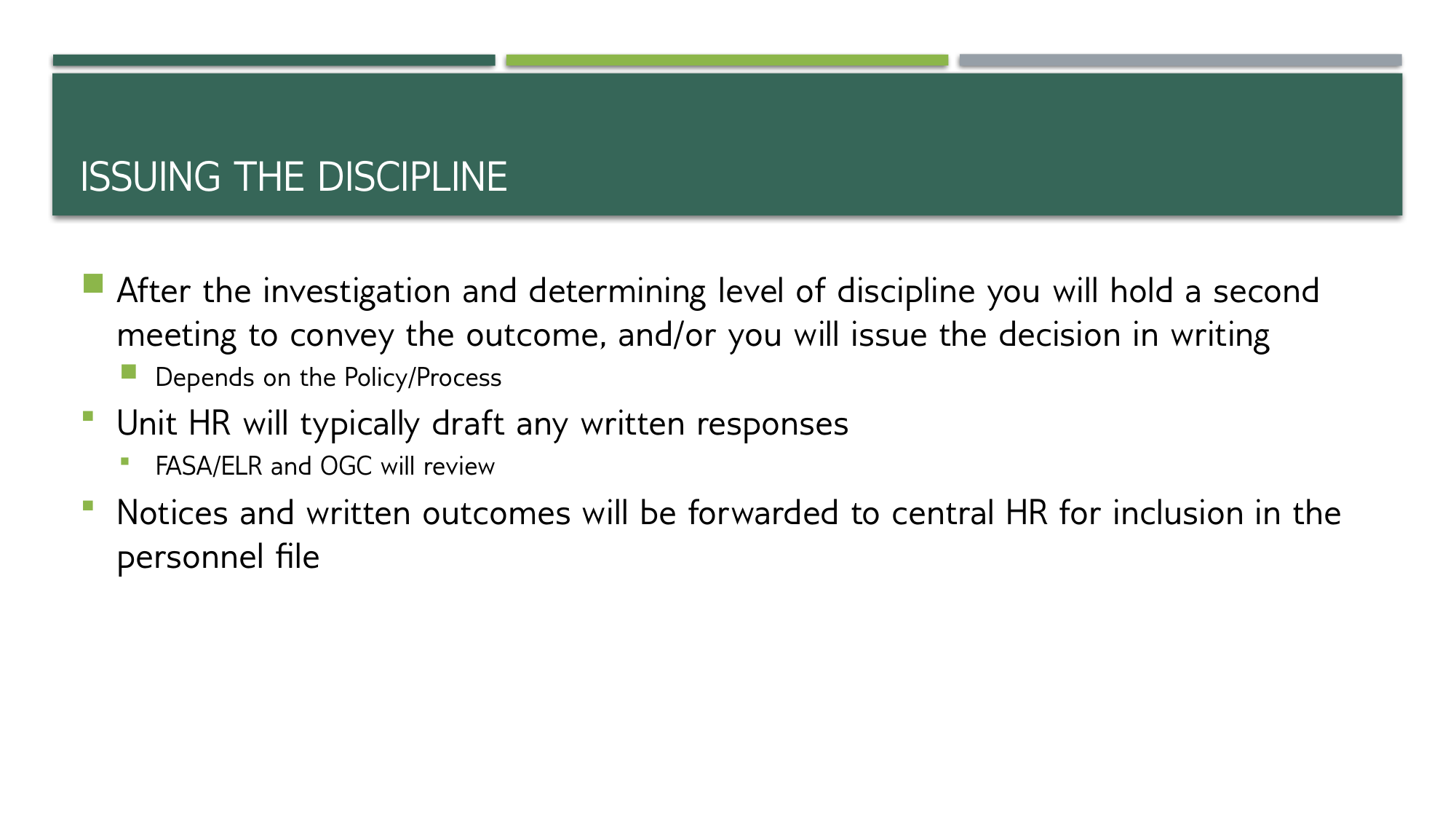

# Issuing the Discipline
After the investigation and determining level of discipline you will hold a second meeting to convey the outcome, and/or you will issue the decision in writing
Depends on the Policy/Process
Unit HR will typically draft any written responses
FASA/ELR and OGC will review
Notices and written outcomes will be forwarded to central HR for inclusion in the personnel file